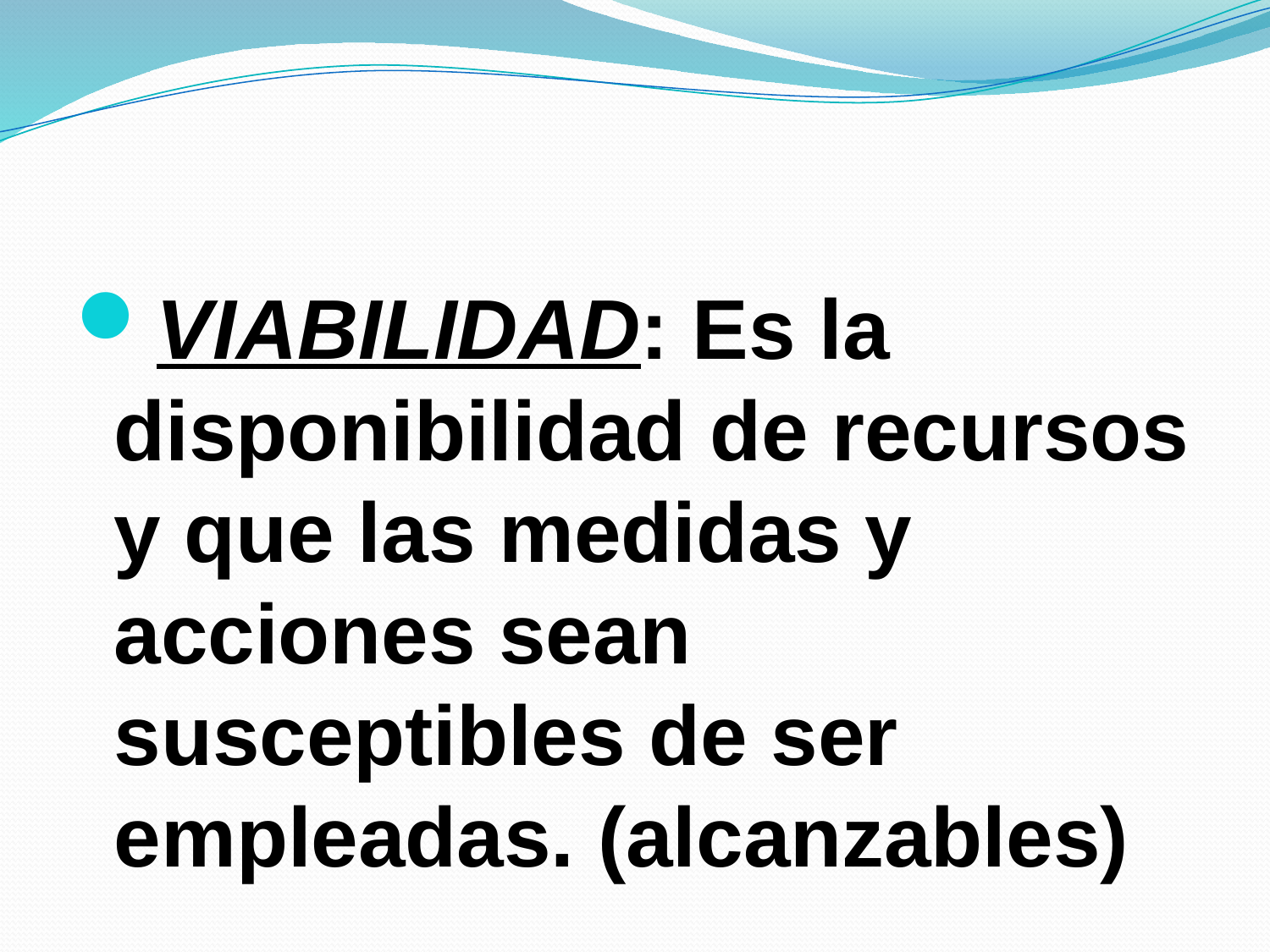

VIABILIDAD: Es la disponibilidad de recursos y que las medidas y acciones sean susceptibles de ser empleadas. (alcanzables)